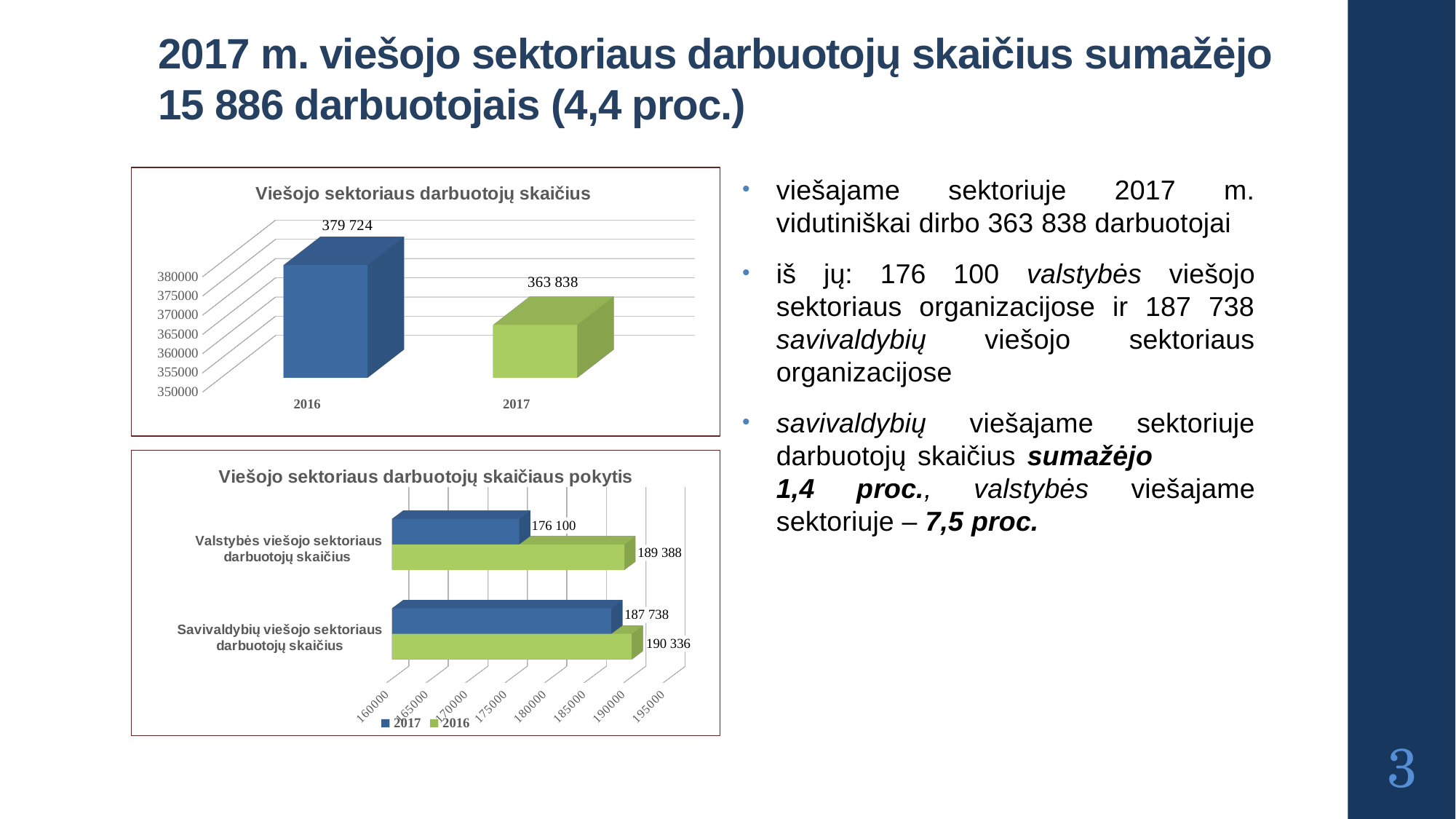

# 2017 m. viešojo sektoriaus darbuotojų skaičius sumažėjo  15 886 darbuotojais (4,4 proc.)

[unsupported chart]

viešajame sektoriuje 2017 m. vidutiniškai dirbo 363 838 darbuotojai
iš jų: 176 100 valstybės viešojo sektoriaus organizacijose ir 187 738 savivaldybių viešojo sektoriaus organizacijose
savivaldybių viešajame sektoriuje darbuotojų skaičius sumažėjo          1,4 proc., valstybės viešajame sektoriuje – 7,5 proc.

[unsupported chart]

3